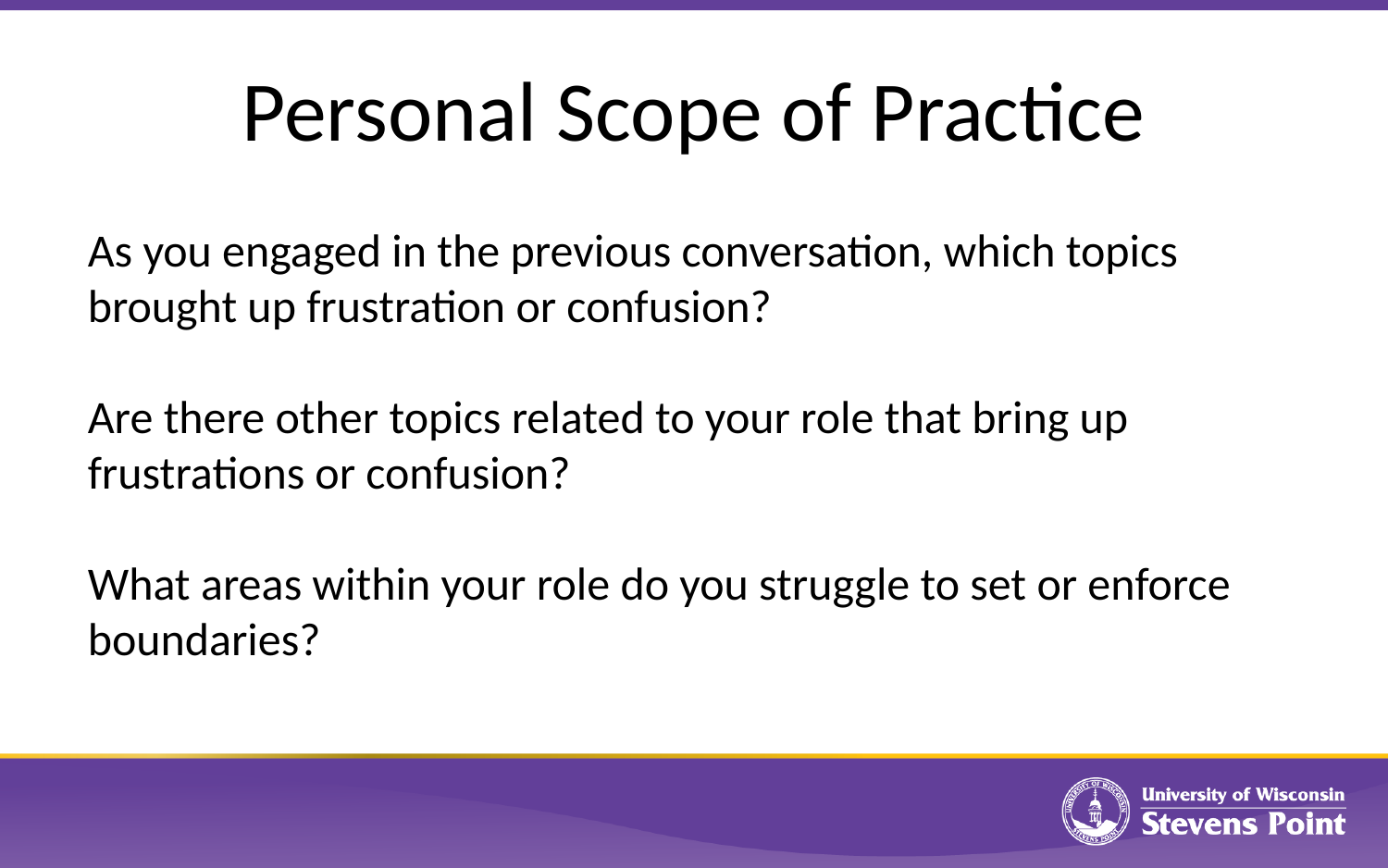

# Personal Scope of Practice
As you engaged in the previous conversation, which topics brought up frustration or confusion?

Are there other topics related to your role that bring up frustrations or confusion?

What areas within your role do you struggle to set or enforce boundaries?